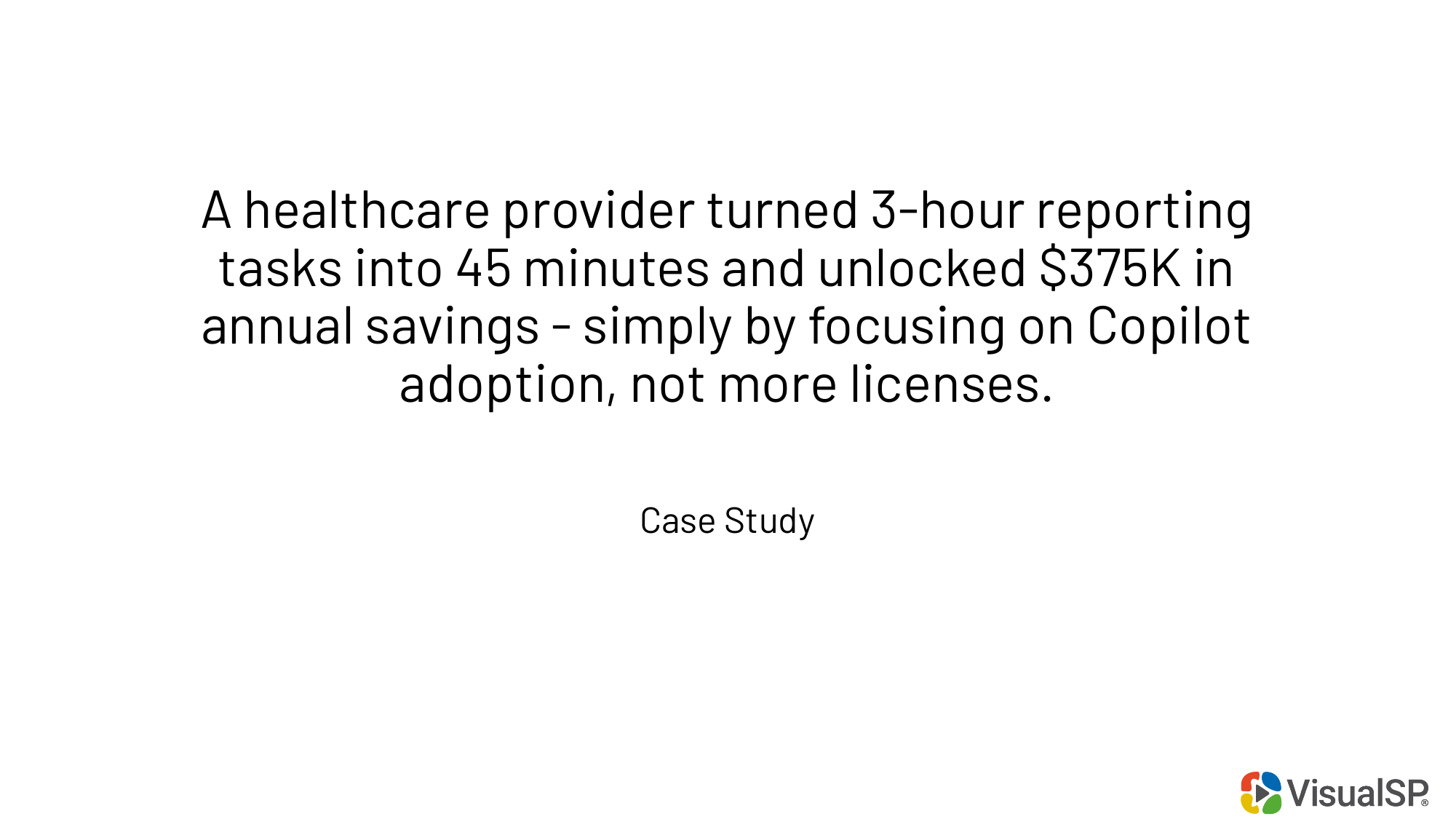

# A healthcare provider turned 3-hour reporting tasks into 45 minutes and unlocked $375K in annual savings - simply by focusing on Copilot adoption, not more licenses.
Case Study